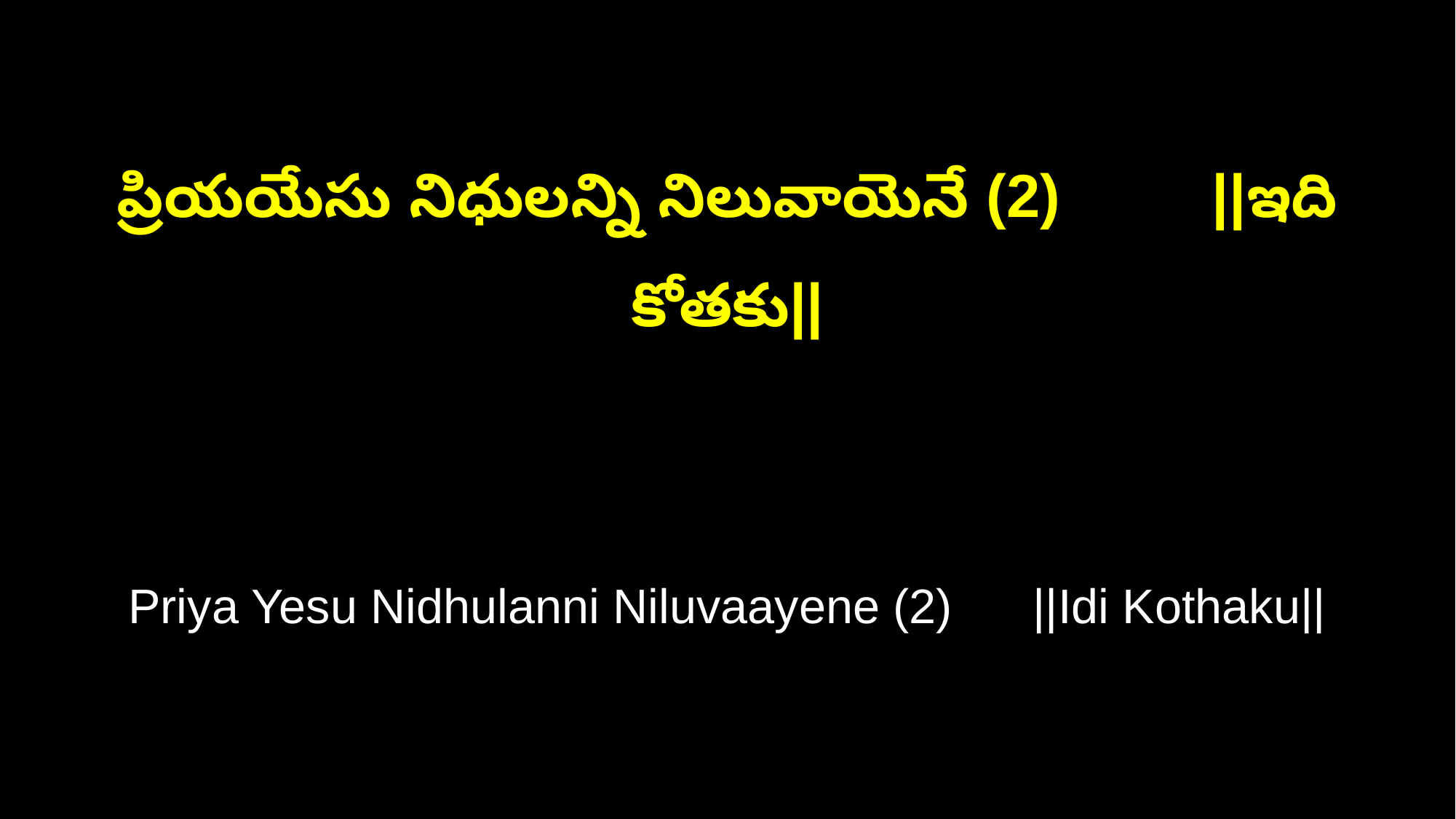

ప్రియయేసు నిధులన్ని నిలువాయెనే (2)         ||ఇది కోతకు||
Priya Yesu Nidhulanni Niluvaayene (2)      ||Idi Kothaku||